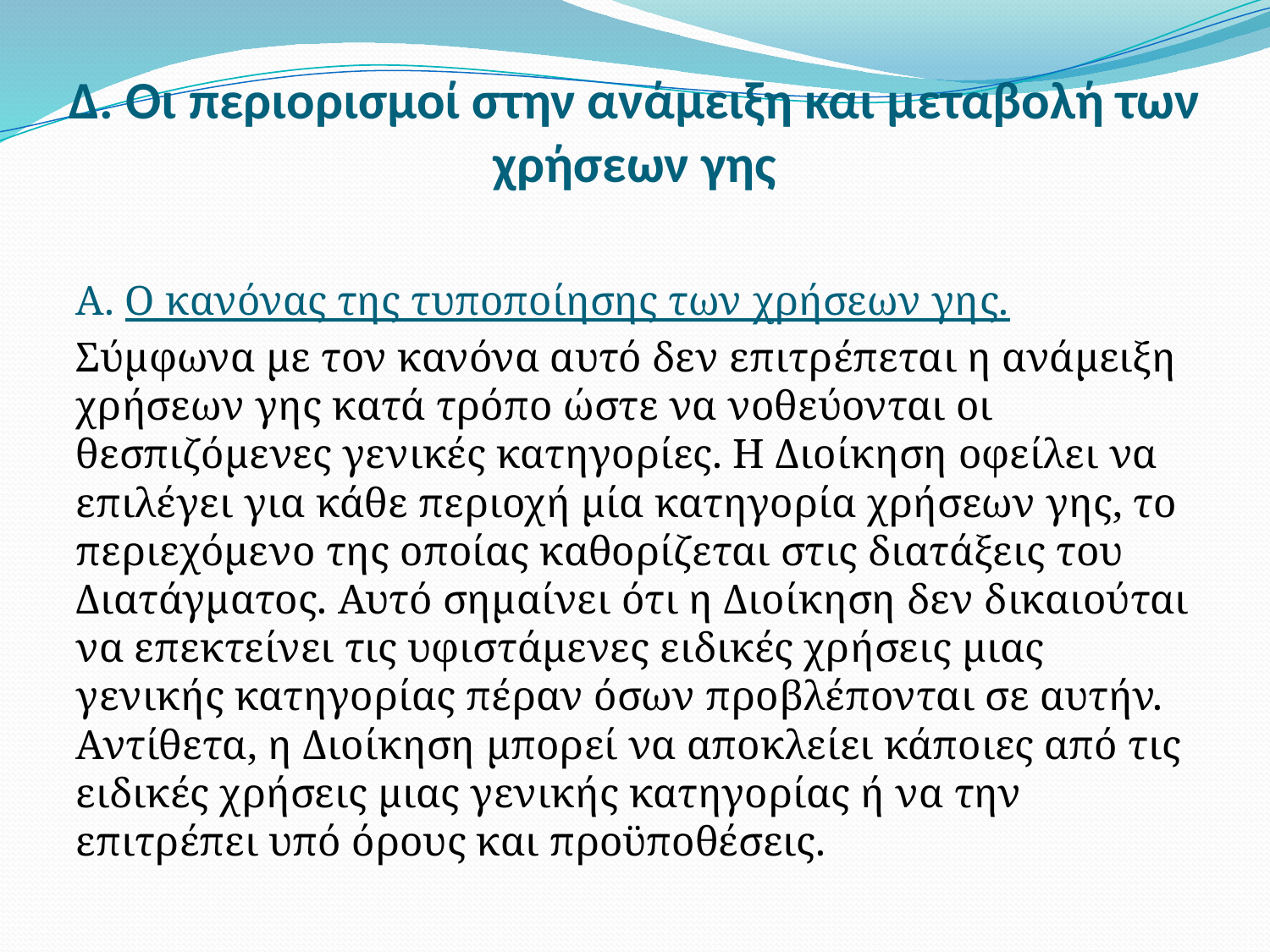

# Δ. Οι περιορισμοί στην ανάμειξη και μεταβολή των χρήσεων γης
Α. Ο κανόνας της τυποποίησης των χρήσεων γης.
Σύμφωνα με τον κανόνα αυτό δεν επιτρέπεται η ανάμειξη χρήσεων γης κατά τρόπο ώστε να νοθεύονται οι θεσπιζόμενες γενικές κατηγορίες. Η Διοίκηση οφείλει να επιλέγει για κάθε περιοχή μία κατηγορία χρήσεων γης, το περιεχόμενο της οποίας καθορίζεται στις διατάξεις του Διατάγματος. Αυτό σημαίνει ότι η Διοίκηση δεν δικαιούται να επεκτείνει τις υφιστάμενες ειδικές χρήσεις μιας γενικής κατηγορίας πέραν όσων προβλέπονται σε αυτήν. Αντίθετα, η Διοίκηση μπορεί να αποκλείει κάποιες από τις ειδικές χρήσεις μιας γενικής κατηγορίας ή να την επιτρέπει υπό όρους και προϋποθέσεις.